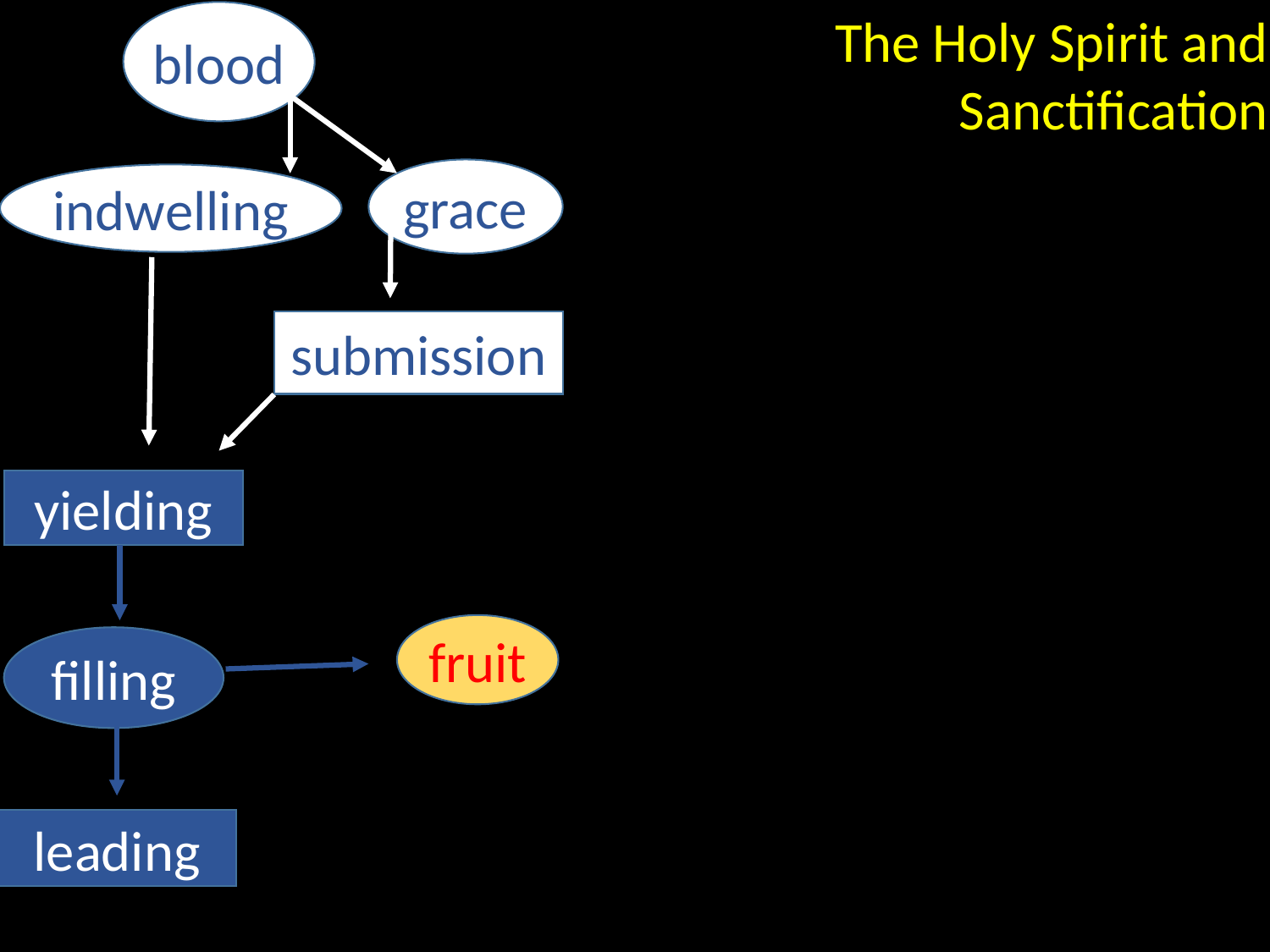

The Holy Spirit and Sanctification
blood
grace
indwelling
submission
yielding
filling
leading
fruit